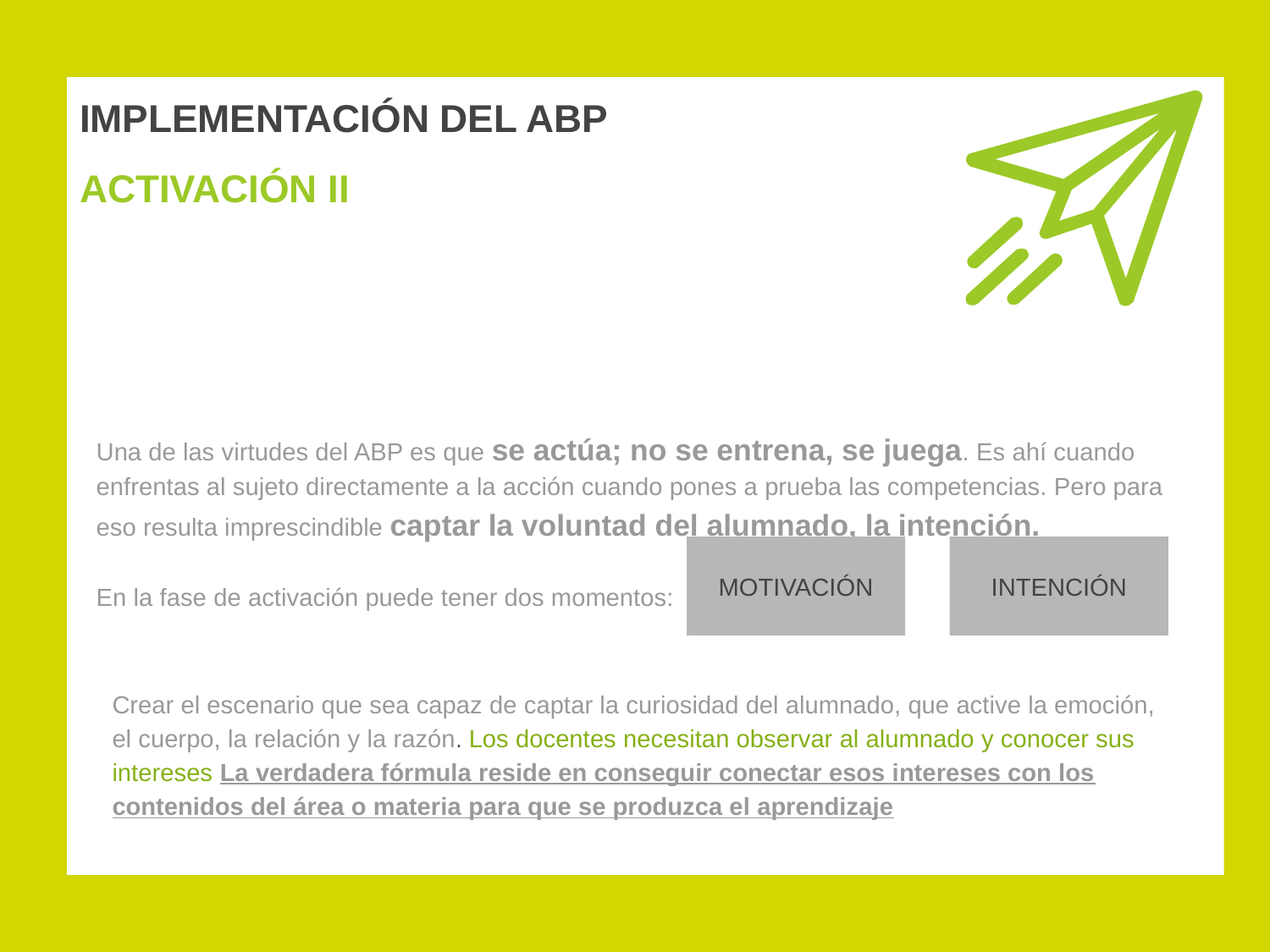

# IMPLEMENTACIÓN DEL ABP
ACTIVACIÓN II

Una de las virtudes del ABP es que se actúa; no se entrena, se juega. Es ahí cuando enfrentas al sujeto directamente a la acción cuando pones a prueba las competencias. Pero para eso resulta imprescindible captar la voluntad del alumnado, la intención.
En la fase de activación puede tener dos momentos:

INTENCIÓN
MOTIVACIÓN
Crear el escenario que sea capaz de captar la curiosidad del alumnado, que active la emoción, el cuerpo, la relación y la razón. Los docentes necesitan observar al alumnado y conocer sus intereses La verdadera fórmula reside en conseguir conectar esos intereses con los contenidos del área o materia para que se produzca el aprendizaje